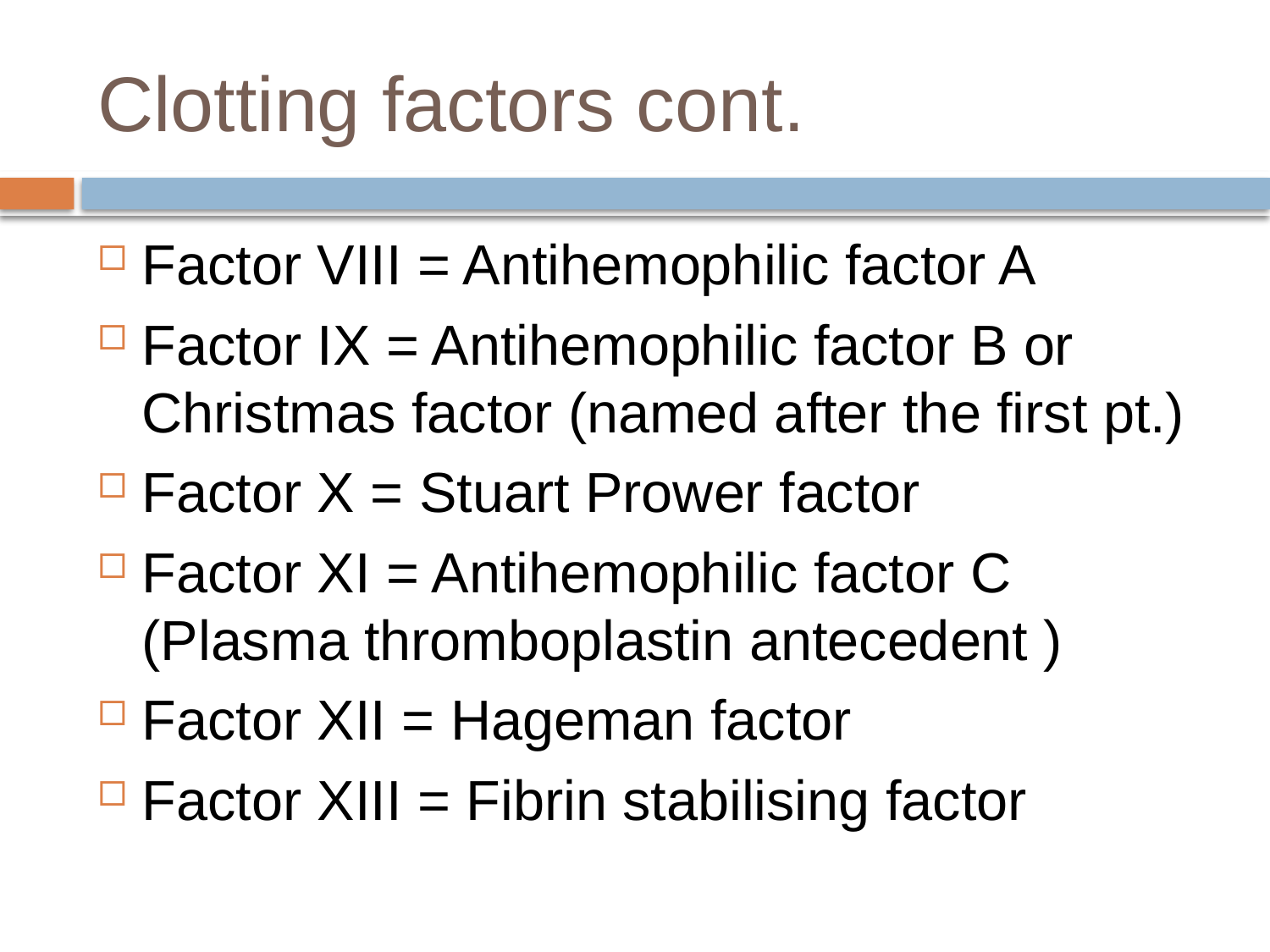

# Clotting factors cont.
Factor VIII = Antihemophilic factor A
Factor IX = Antihemophilic factor B or Christmas factor (named after the first pt.)
Factor X = Stuart Prower factor
Factor XI = Antihemophilic factor C (Plasma thromboplastin antecedent )
Factor XII = Hageman factor
Factor XIII = Fibrin stabilising factor